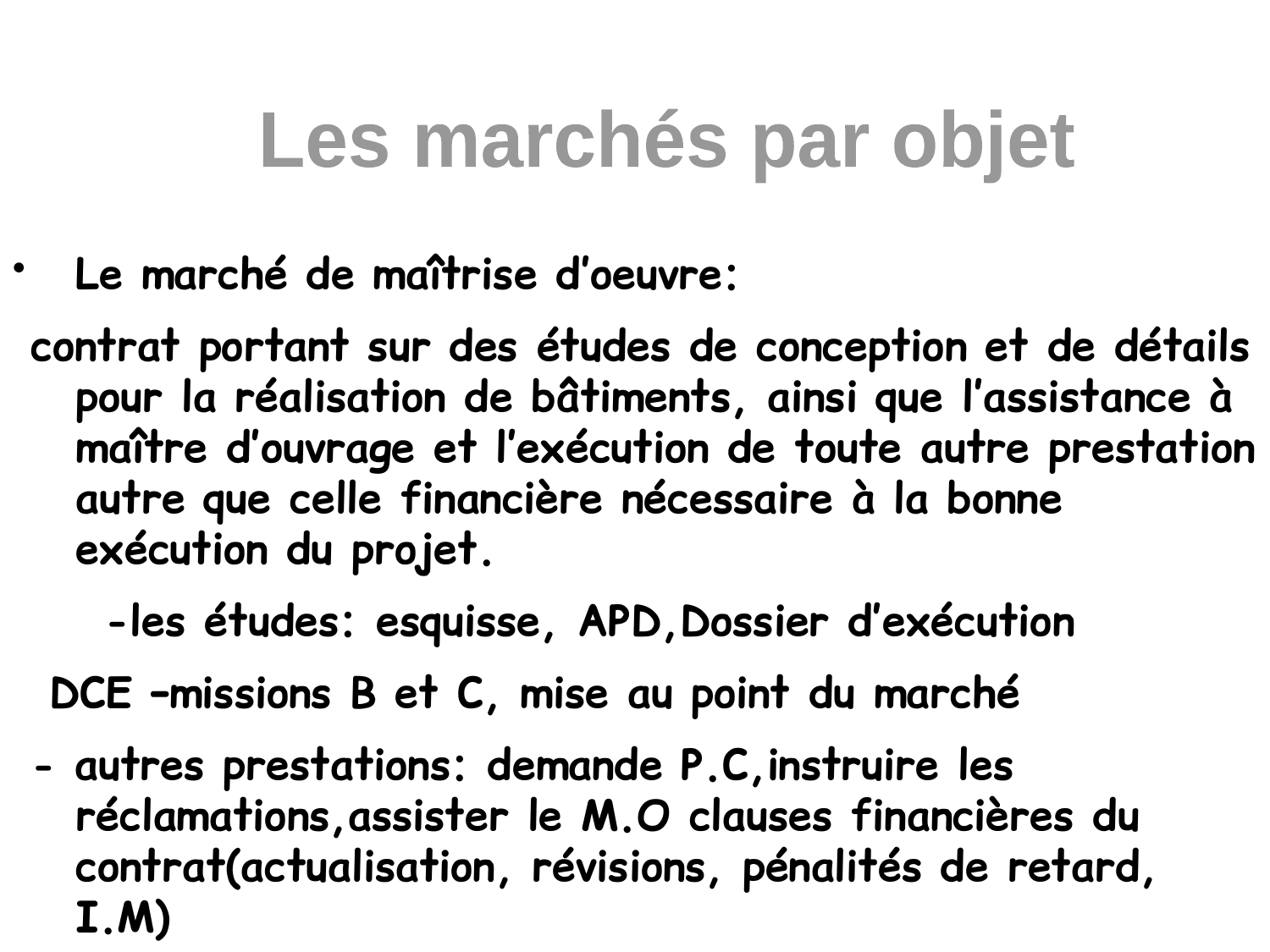

Les marchés par objet
Le marché de maîtrise d’oeuvre:
 contrat portant sur des études de conception et de détails pour la réalisation de bâtiments, ainsi que l’assistance à maître d’ouvrage et l’exécution de toute autre prestation autre que celle financière nécessaire à la bonne exécution du projet.
     -les études: esquisse, APD,Dossier d’exécution
  DCE –missions B et C, mise au point du marché
 - autres prestations: demande P.C,instruire les réclamations,assister le M.O clauses financières du contrat(actualisation, révisions, pénalités de retard, I.M)